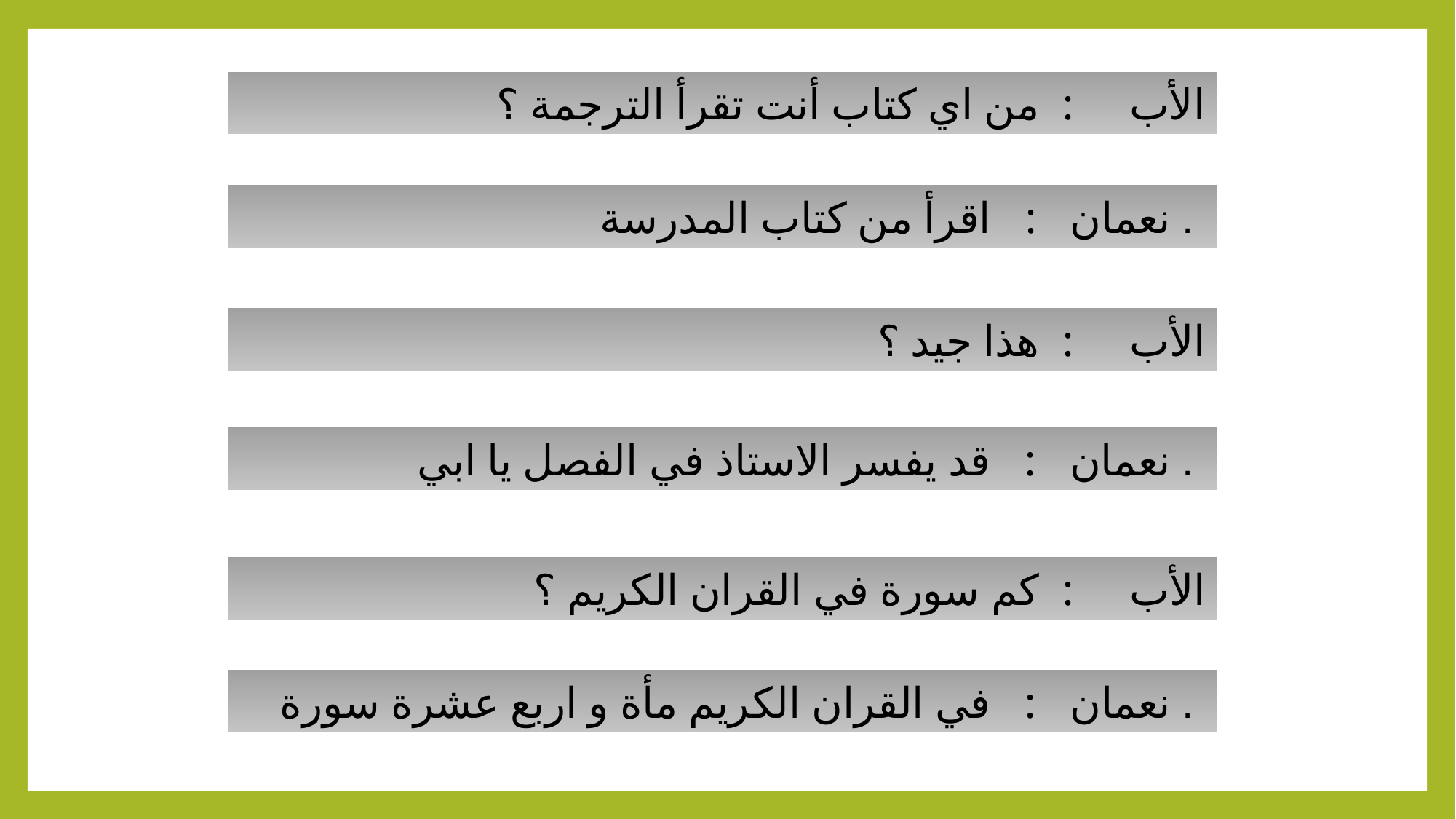

الأب     :  من اي كتاب أنت تقرأ الترجمة ؟
نعمان   :   اقرأ من كتاب المدرسة .
الأب     :  هذا جيد ؟
نعمان   :   قد يفسر الاستاذ في الفصل يا ابي .
الأب     :  كم سورة في القران الكريم ؟
نعمان   :   في القران الكريم مأة و اربع عشرة سورة .